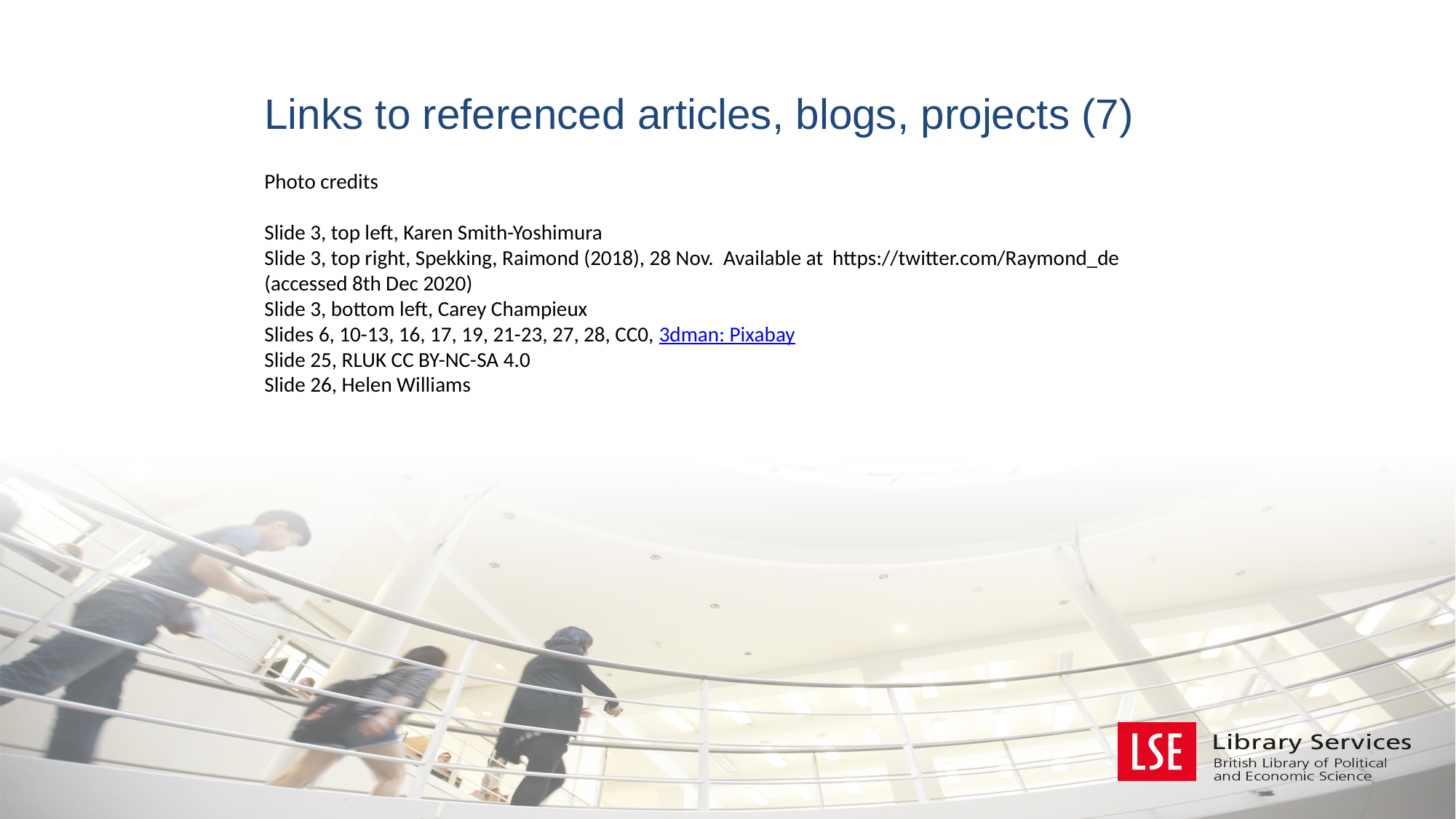

Links to referenced articles, blogs, projects (7)

Photo credits

Slide 3, top left, Karen Smith-Yoshimura
Slide 3, top right, Spekking, Raimond (2018), 28 Nov.  Available at  https://twitter.com/Raymond_de (accessed 8th Dec 2020)
Slide 3, bottom left, Carey Champieux
Slides 6, 10-13, 16, 17, 19, 21-23, 27, 28, CC0, 3dman: Pixabay
Slide 25, RLUK CC BY-NC-SA 4.0
Slide 26, Helen Williams